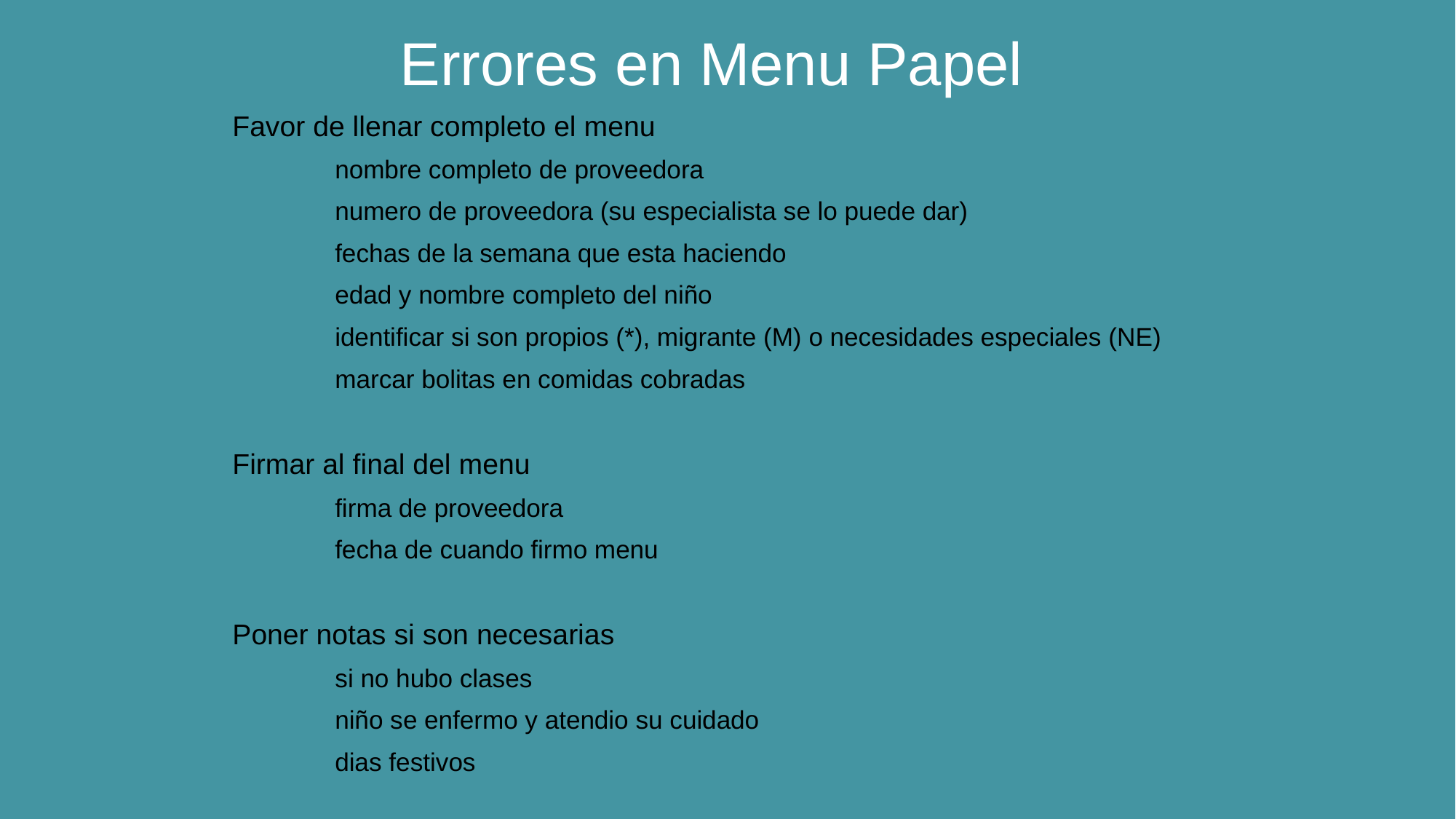

# Errores en Menu Papel
Favor de llenar completo el menu
	nombre completo de proveedora
	numero de proveedora (su especialista se lo puede dar)
	fechas de la semana que esta haciendo
	edad y nombre completo del niño
	identificar si son propios (*), migrante (M) o necesidades especiales (NE)
	marcar bolitas en comidas cobradas

Firmar al final del menu
	firma de proveedora
	fecha de cuando firmo menu

Poner notas si son necesarias
	si no hubo clases
	niño se enfermo y atendio su cuidado
	dias festivos